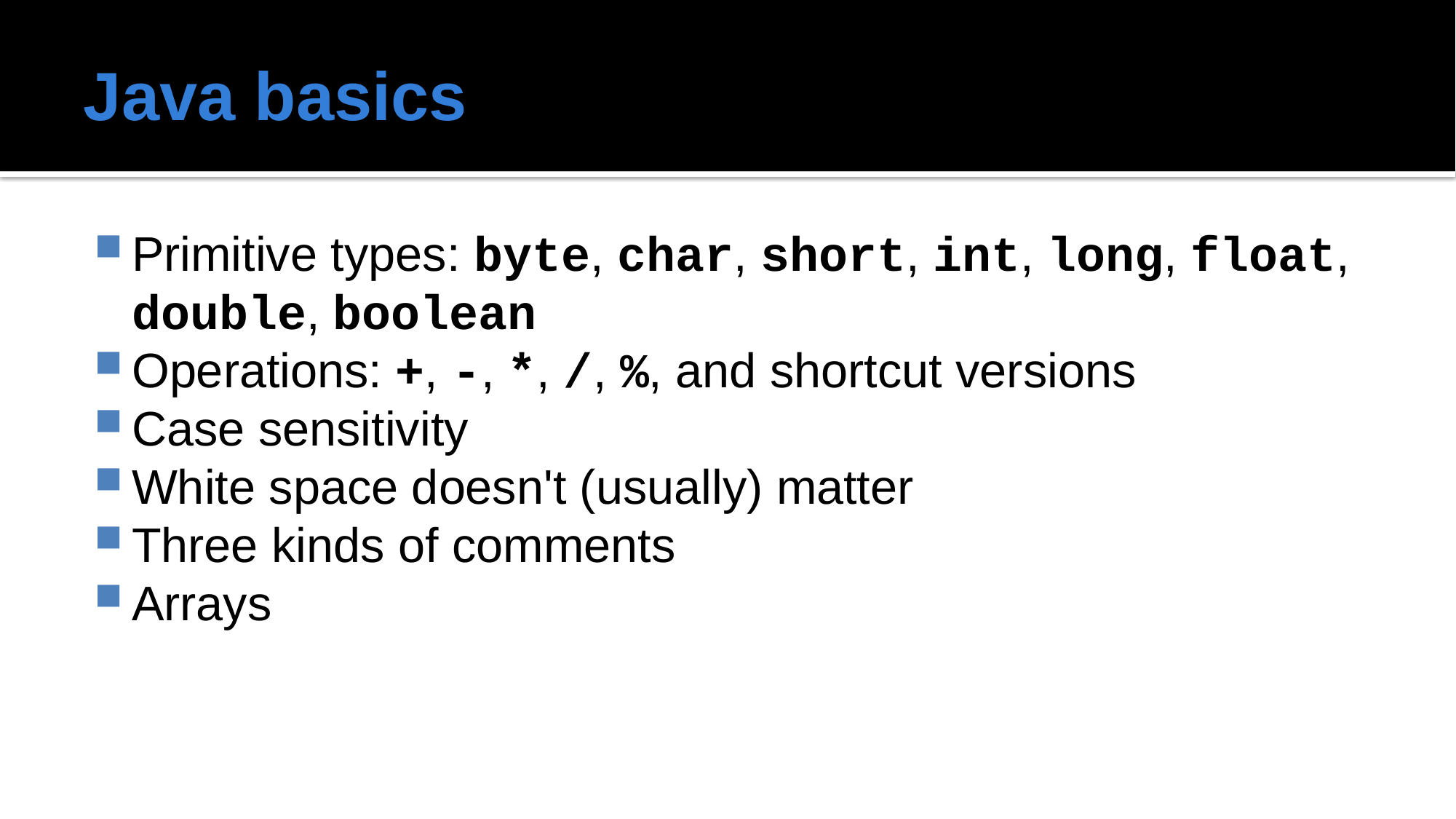

# Java basics
Primitive types: byte, char, short, int, long, float, double, boolean
Operations: +, -, *, /, %, and shortcut versions
Case sensitivity
White space doesn't (usually) matter
Three kinds of comments
Arrays